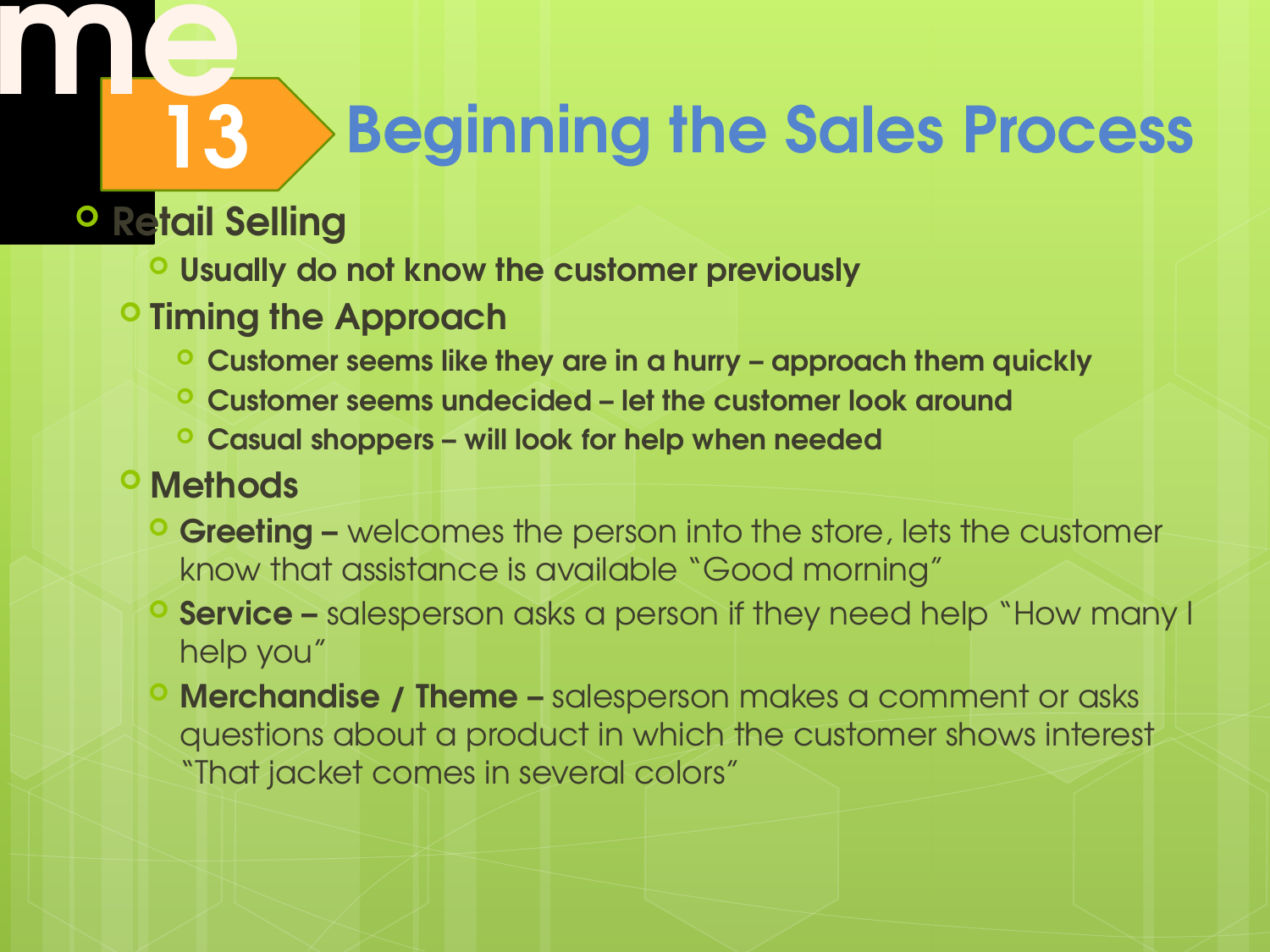

Retail Selling
Usually do not know the customer previously
Timing the Approach
Customer seems like they are in a hurry – approach them quickly
Customer seems undecided – let the customer look around
Casual shoppers – will look for help when needed
Methods
Greeting – welcomes the person into the store, lets the customer know that assistance is available “Good morning”
Service – salesperson asks a person if they need help “How many I help you”
Merchandise / Theme – salesperson makes a comment or asks questions about a product in which the customer shows interest  “That jacket comes in several colors”